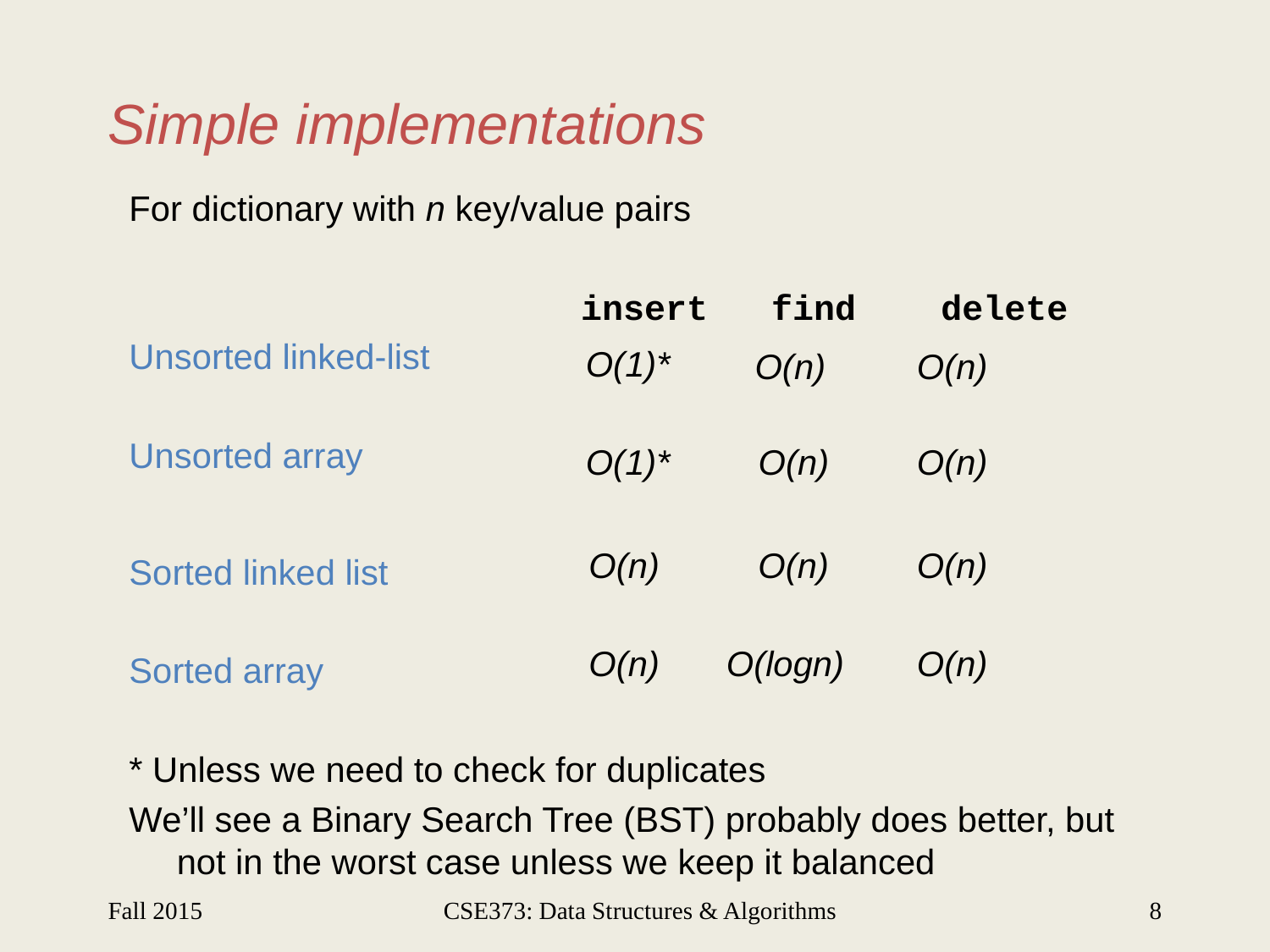

# Simple implementations
For dictionary with n key/value pairs

		    insert   find    delete
Unsorted linked-list

Unsorted array

Sorted linked list

Sorted array

* Unless we need to check for duplicates
We’ll see a Binary Search Tree (BST) probably does better, but not in the worst case unless we keep it balanced

O(1)*
O(n)
O(n)
O(1)*
O(n)
O(n)
O(n)
O(n)
O(n)
O(n)
O(logn)
O(n)

Fall 2015
CSE373: Data Structures & Algorithms
8